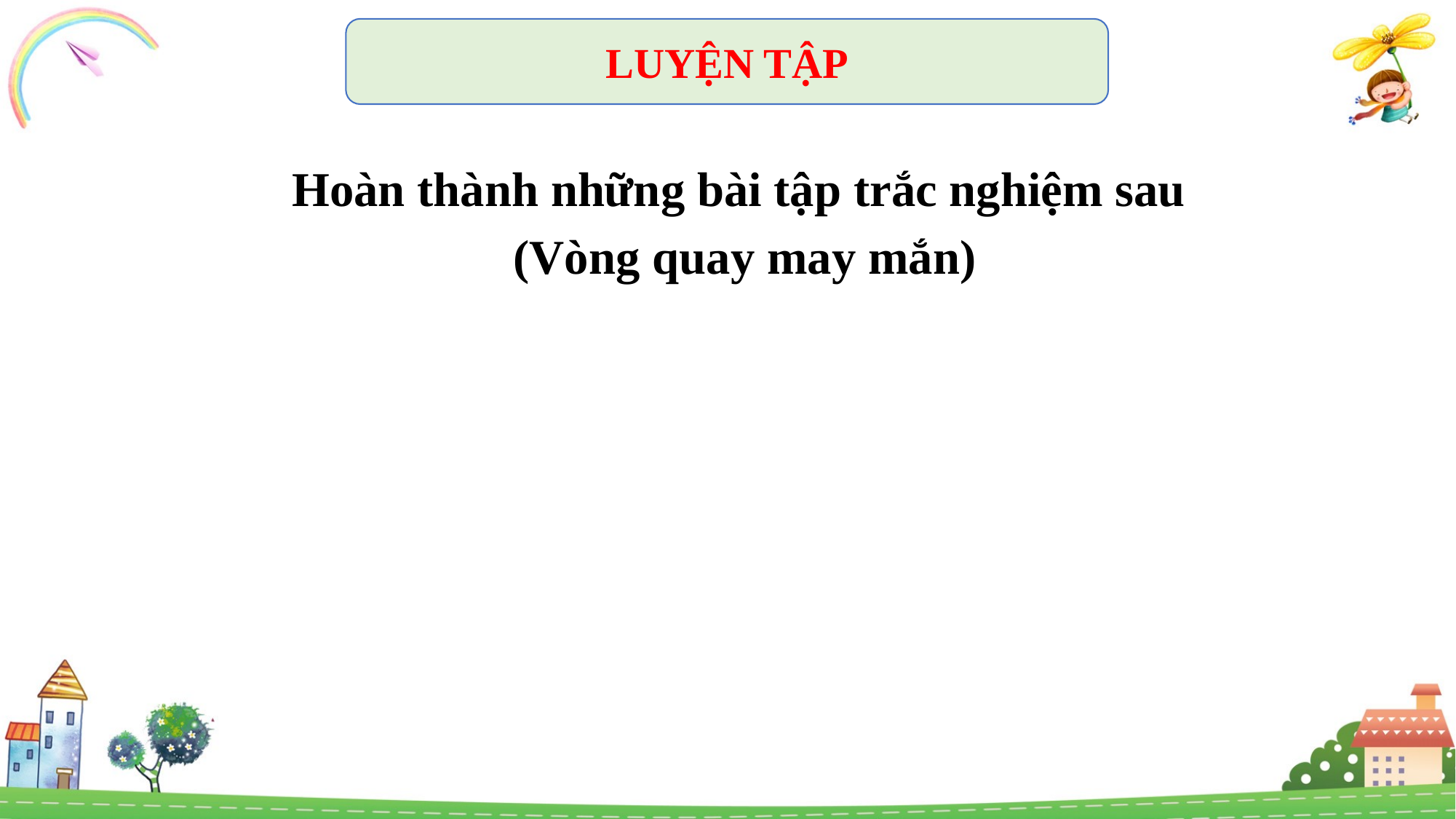

LUYỆN TẬP
Hoàn thành những bài tập trắc nghiệm sau
(Vòng quay may mắn)